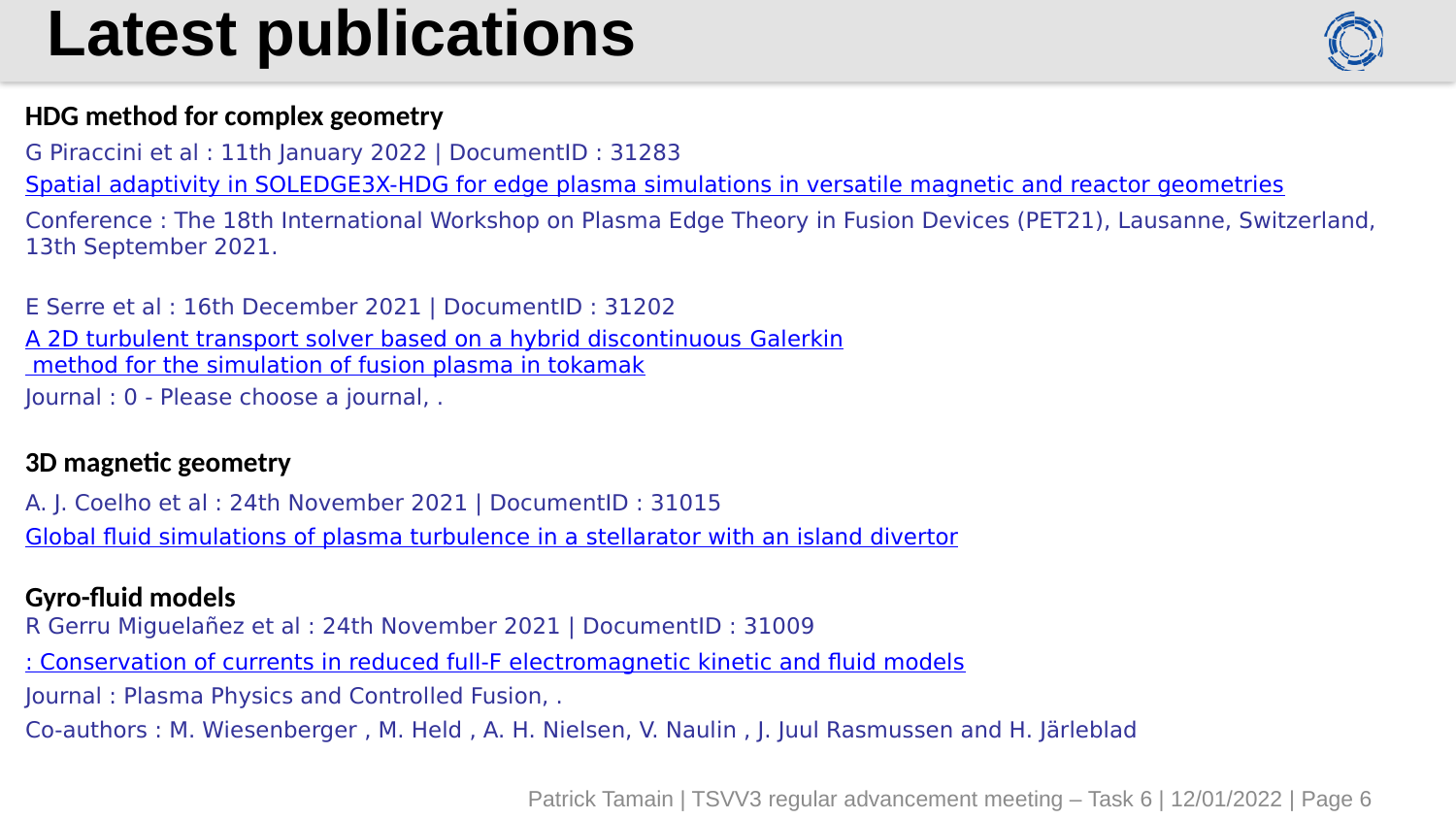

# Latest publications

| HDG method for complex geometry |
| --- |
| G Piraccini et al : 11th January 2022 | DocumentID : 31283 |
| Spatial adaptivity in SOLEDGE3X-HDG for edge plasma simulations in versatile magnetic and reactor geometries |
| Conference : The 18th International Workshop on Plasma Edge Theory in Fusion Devices (PET21), Lausanne, Switzerland, 13th September 2021. |
| E Serre et al : 16th December 2021 | DocumentID : 31202 |
| A 2D turbulent transport solver based on a hybrid discontinuous Galerkin method for the simulation of fusion plasma in tokamak |
| Journal : 0 - Please choose a journal, . |
| 3D magnetic geometry |
| A. J. Coelho et al : 24th November 2021 | DocumentID : 31015 |
| Global fluid simulations of plasma turbulence in a stellarator with an island divertor |
| Gyro-fluid models R Gerru Miguelañez et al : 24th November 2021 | DocumentID : 31009 |
| : Conservation of currents in reduced full-F electromagnetic kinetic and fluid models |
| Journal : Plasma Physics and Controlled Fusion, . |
| Co-authors : M. Wiesenberger , M. Held , A. H. Nielsen, V. Naulin , J. Juul Rasmussen and H. Järleblad |
Patrick Tamain | TSVV3 regular advancement meeting – Task 6 | 12/01/2022 | Page 6